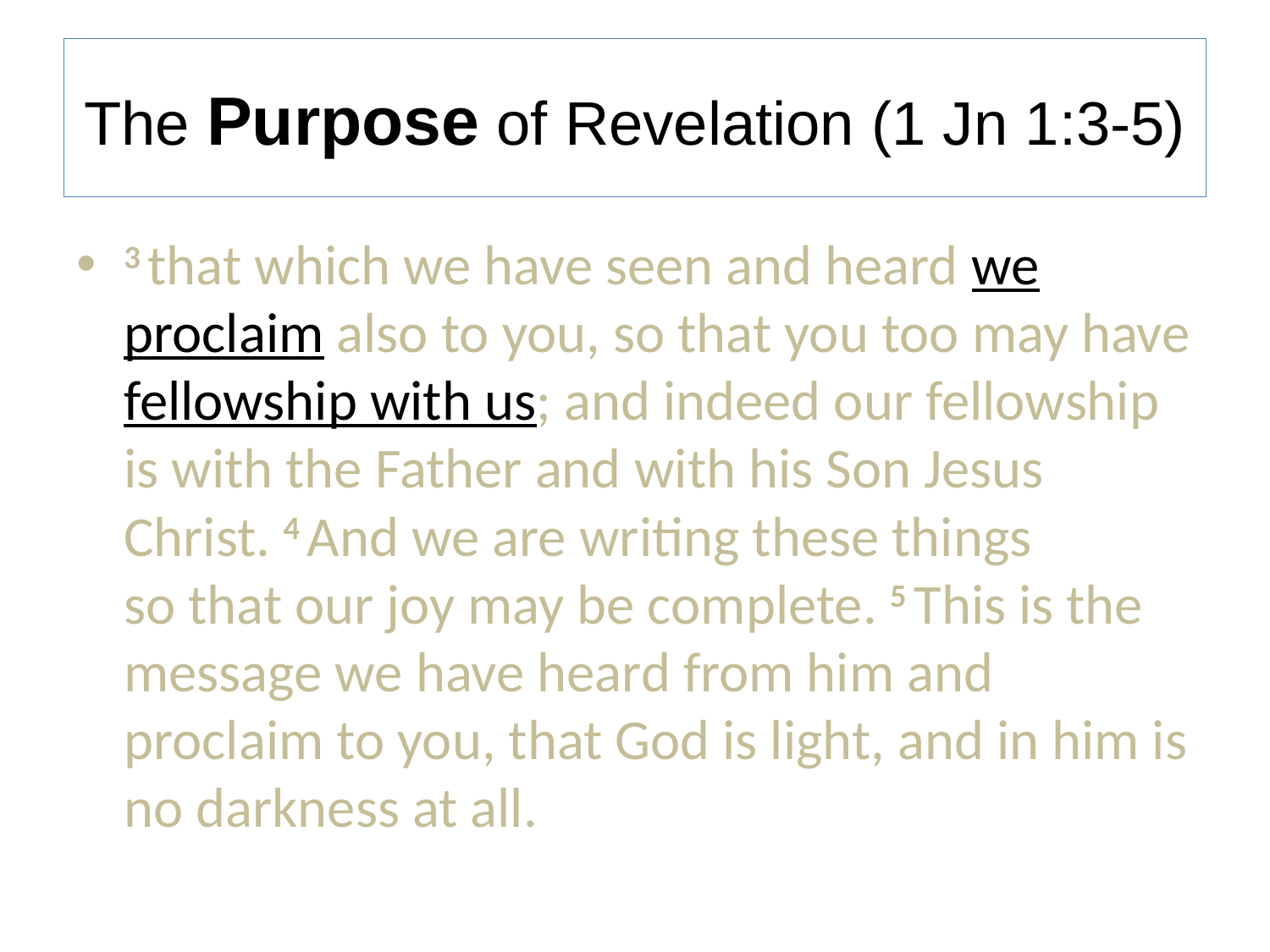

# The Purpose of Revelation (1 Jn 1:3-5)
3 that which we have seen and heard we proclaim also to you, so that you too may have fellowship with us; and indeed our fellowship is with the Father and with his Son Jesus Christ. 4 And we are writing these things so that our joy may be complete. 5 This is the message we have heard from him and proclaim to you, that God is light, and in him is no darkness at all.